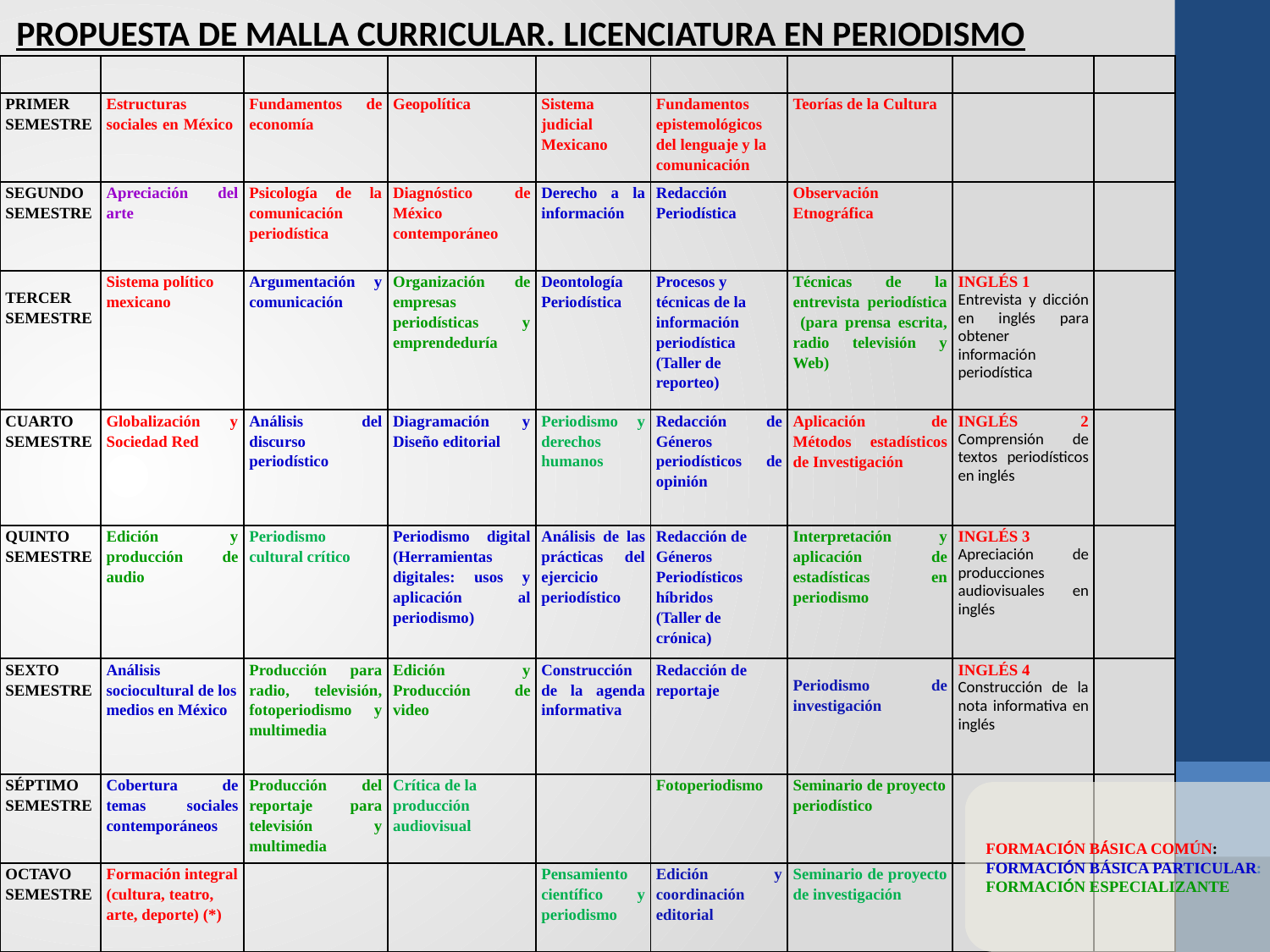

PROPUESTA DE MALLA CURRICULAR. LICENCIATURA EN PERIODISMO
|  |  |  |  |  |  |  |  |  |
| --- | --- | --- | --- | --- | --- | --- | --- | --- |
| PRIMER SEMESTRE | Estructuras sociales en México | Fundamentos de economía | Geopolítica | Sistema judicial Mexicano | Fundamentos epistemológicos del lenguaje y la comunicación | Teorías de la Cultura |  |  |
| SEGUNDO SEMESTRE | Apreciación del arte | Psicología de la comunicación periodística | Diagnóstico de México contemporáneo | Derecho a la información | Redacción Periodística | Observación Etnográfica |  |  |
| TERCER SEMESTRE | Sistema político mexicano | Argumentación y comunicación | Organización de empresas periodísticas y emprendeduría | Deontología Periodística | Procesos y técnicas de la información periodística (Taller de reporteo) | Técnicas de la entrevista periodística (para prensa escrita, radio televisión y Web) | INGLÉS 1 Entrevista y dicción en inglés para obtener información periodística |  |
| CUARTO SEMESTRE | Globalización y Sociedad Red | Análisis del discurso periodístico | Diagramación y Diseño editorial | Periodismo y derechos humanos | Redacción de Géneros periodísticos de opinión | Aplicación de Métodos estadísticos de Investigación | INGLÉS 2 Comprensión de textos periodísticos en inglés |  |
| QUINTO SEMESTRE | Edición y producción de audio | Periodismo cultural crítico | Periodismo digital (Herramientas digitales: usos y aplicación al periodismo) | Análisis de las prácticas del ejercicio periodístico | Redacción de Géneros Periodísticos híbridos (Taller de crónica) | Interpretación y aplicación de estadísticas en periodismo | INGLÉS 3 Apreciación de producciones audiovisuales en inglés |  |
| SEXTO SEMESTRE | Análisis sociocultural de los medios en México | Producción para radio, televisión, fotoperiodismo y multimedia | Edición y Producción de video | Construcción de la agenda informativa | Redacción de reportaje | Periodismo de investigación | INGLÉS 4 Construcción de la nota informativa en inglés |  |
| SÉPTIMO SEMESTRE | Cobertura de temas sociales contemporáneos | Producción del reportaje para televisión y multimedia | Crítica de la producción audiovisual |  | Fotoperiodismo | Seminario de proyecto periodístico |  |  |
| OCTAVO SEMESTRE | Formación integral (cultura, teatro, arte, deporte) (\*) |  |  | Pensamiento científico y periodismo | Edición y coordinación editorial | Seminario de proyecto de investigación |  |  |
FORMACIÓN BÁSICA COMÚN:
FORMACIÓN BÁSICA PARTICULAR:
FORMACIÓN ESPECIALIZANTE